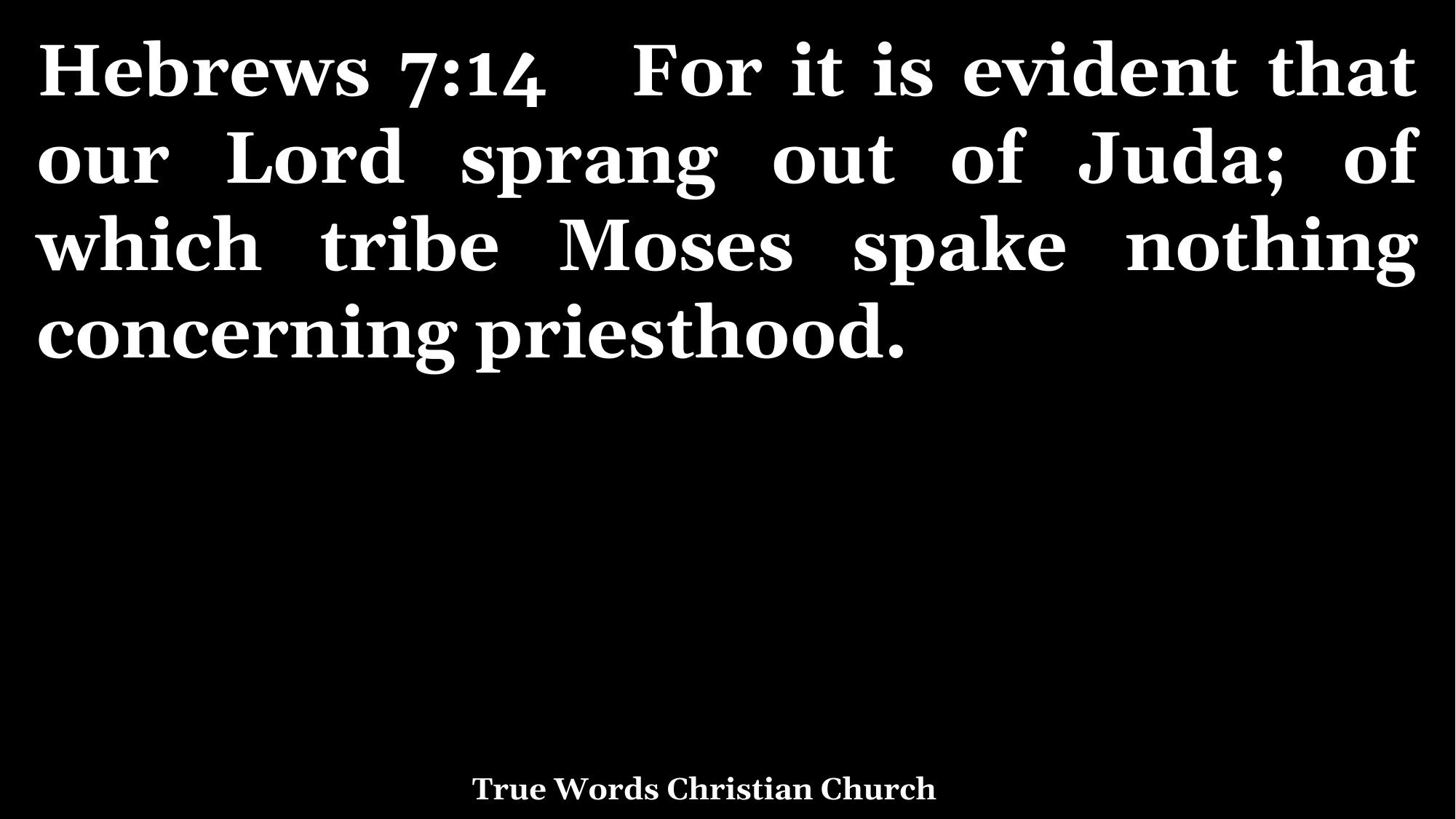

Hebrews 7:14   For it is evident that our Lord sprang out of Juda; of which tribe Moses spake nothing concerning priesthood.
True Words Christian Church